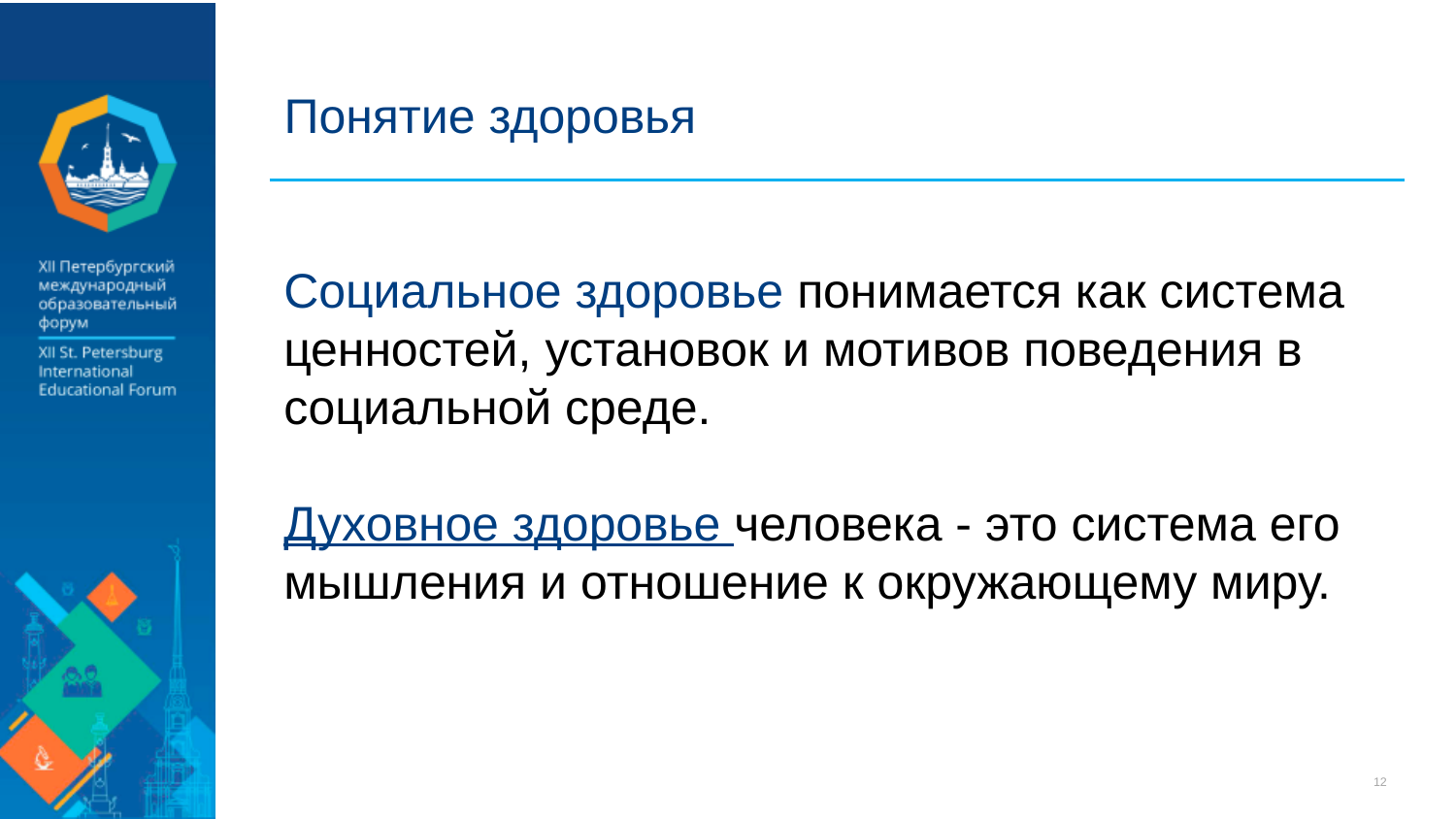

# Понятие здоровья

Социальное здоровье понимается как система ценностей, установок и мотивов поведения в социальной среде.

Духовное здоровье человека - это система его мышления и отношение к окружающему миру.
12